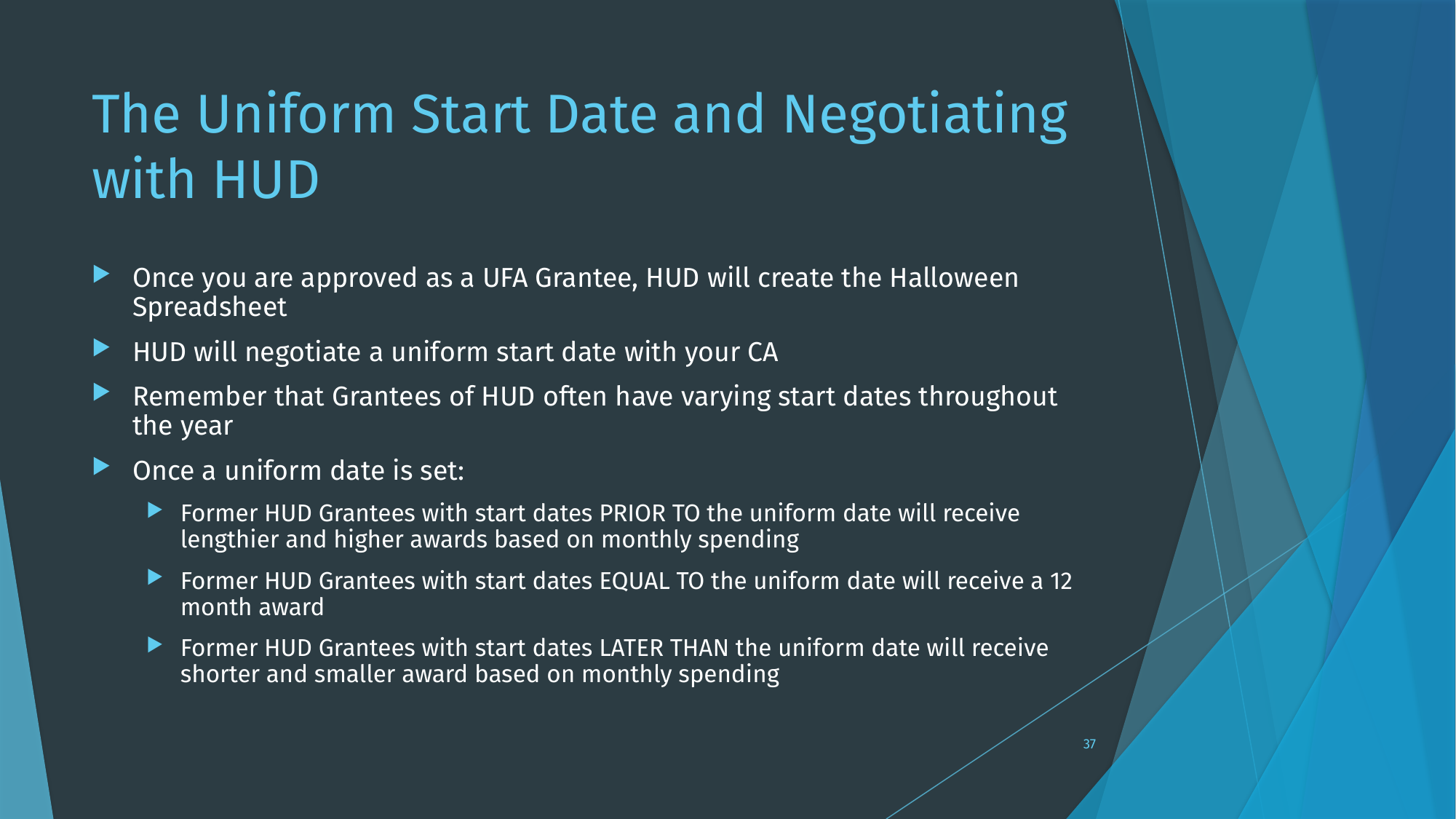

# The Uniform Start Date and Negotiating with HUD
Once you are approved as a UFA Grantee, HUD will create the Halloween Spreadsheet
HUD will negotiate a uniform start date with your CA
Remember that Grantees of HUD often have varying start dates throughout the year
Once a uniform date is set:
Former HUD Grantees with start dates PRIOR TO the uniform date will receive lengthier and higher awards based on monthly spending
Former HUD Grantees with start dates EQUAL TO the uniform date will receive a 12 month award
Former HUD Grantees with start dates LATER THAN the uniform date will receive shorter and smaller award based on monthly spending
37